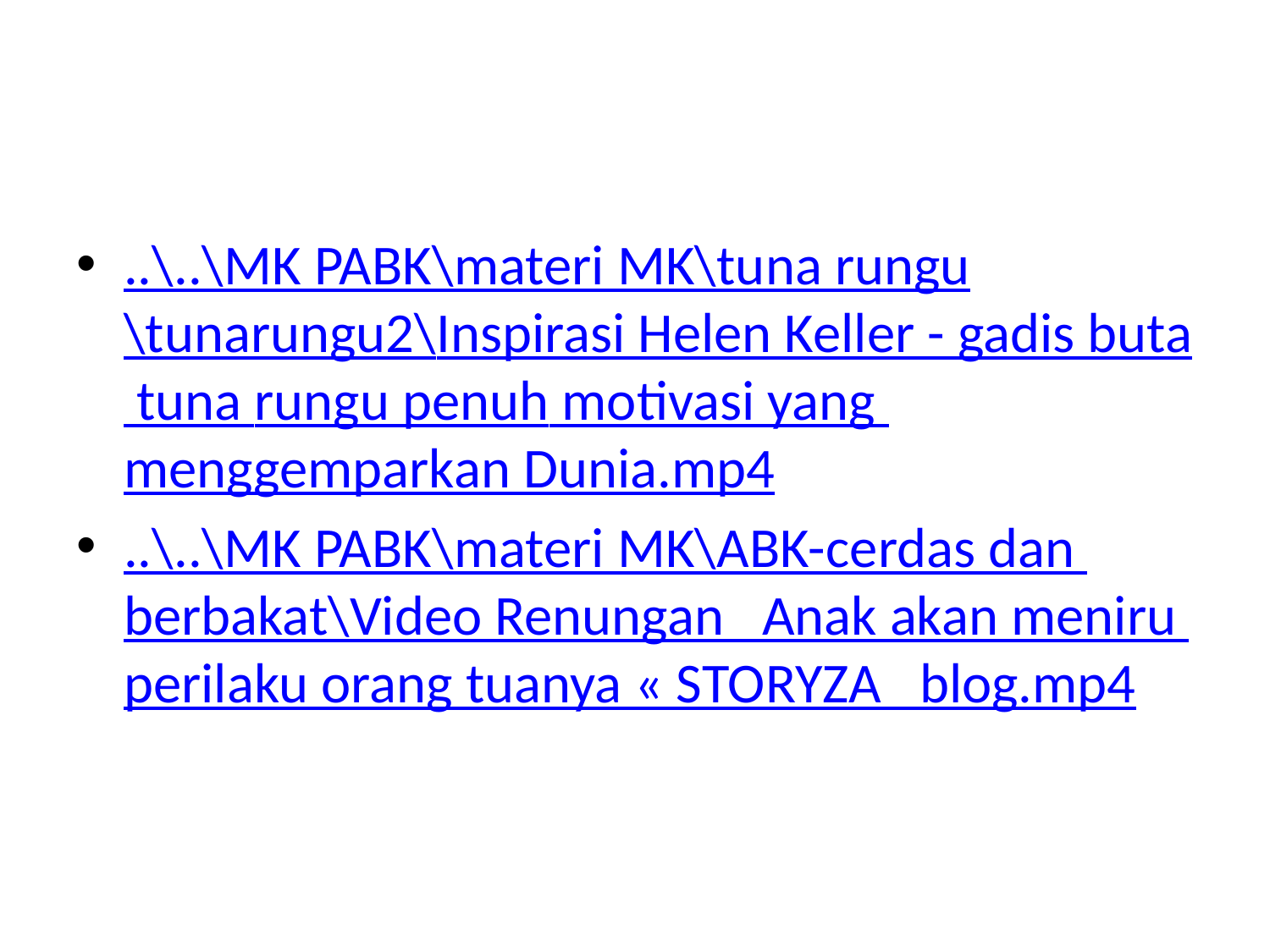

#
..\..\MK PABK\materi MK\tuna rungu\tunarungu2\Inspirasi Helen Keller - gadis buta tuna rungu penuh motivasi yang menggemparkan Dunia.mp4
..\..\MK PABK\materi MK\ABK-cerdas dan berbakat\Video Renungan   Anak akan meniru perilaku orang tuanya « STORYZA   blog.mp4